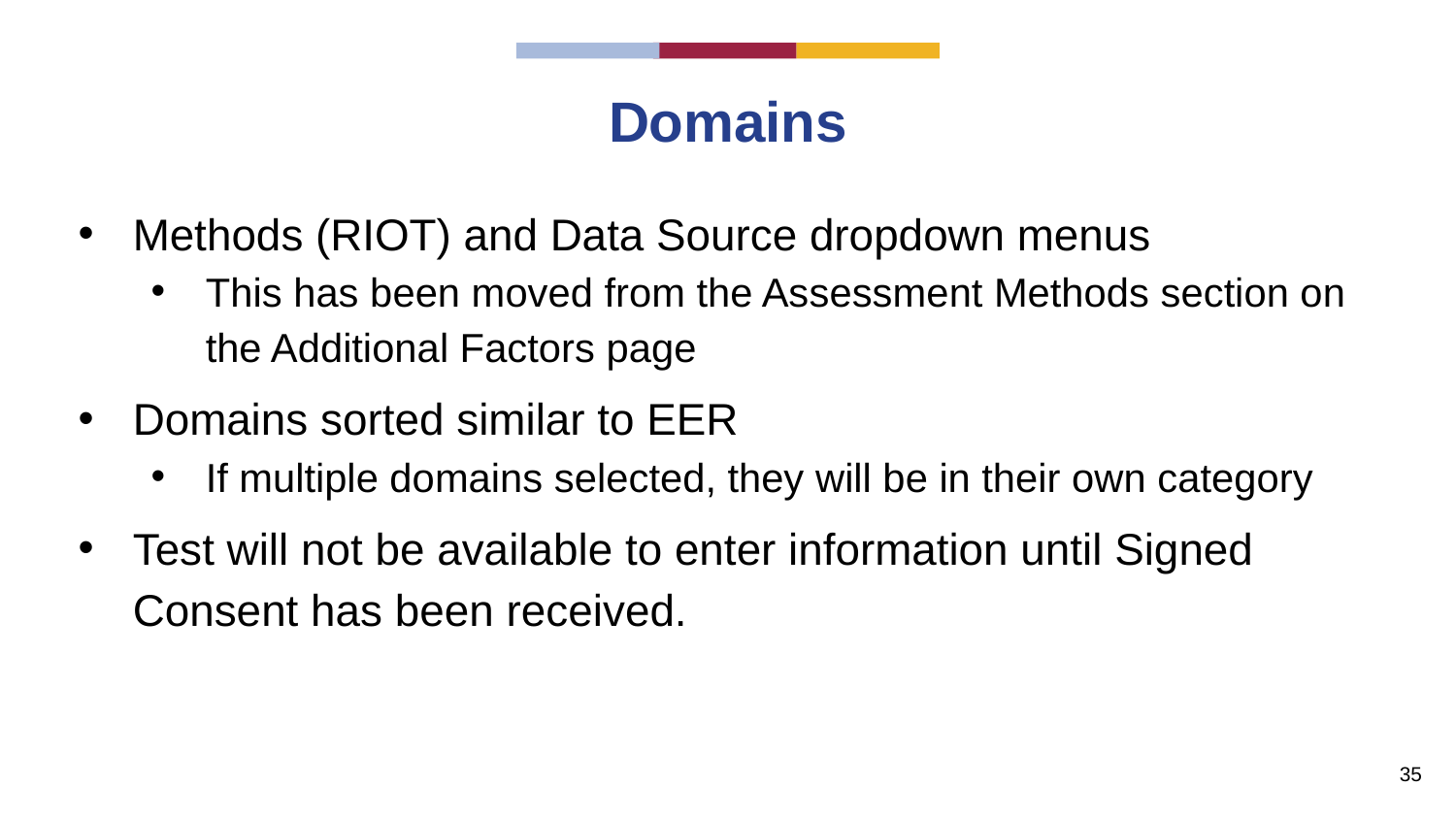

# Domains
Methods (RIOT) and Data Source dropdown menus
This has been moved from the Assessment Methods section on the Additional Factors page
Domains sorted similar to EER
If multiple domains selected, they will be in their own category
Test will not be available to enter information until Signed Consent has been received.
35